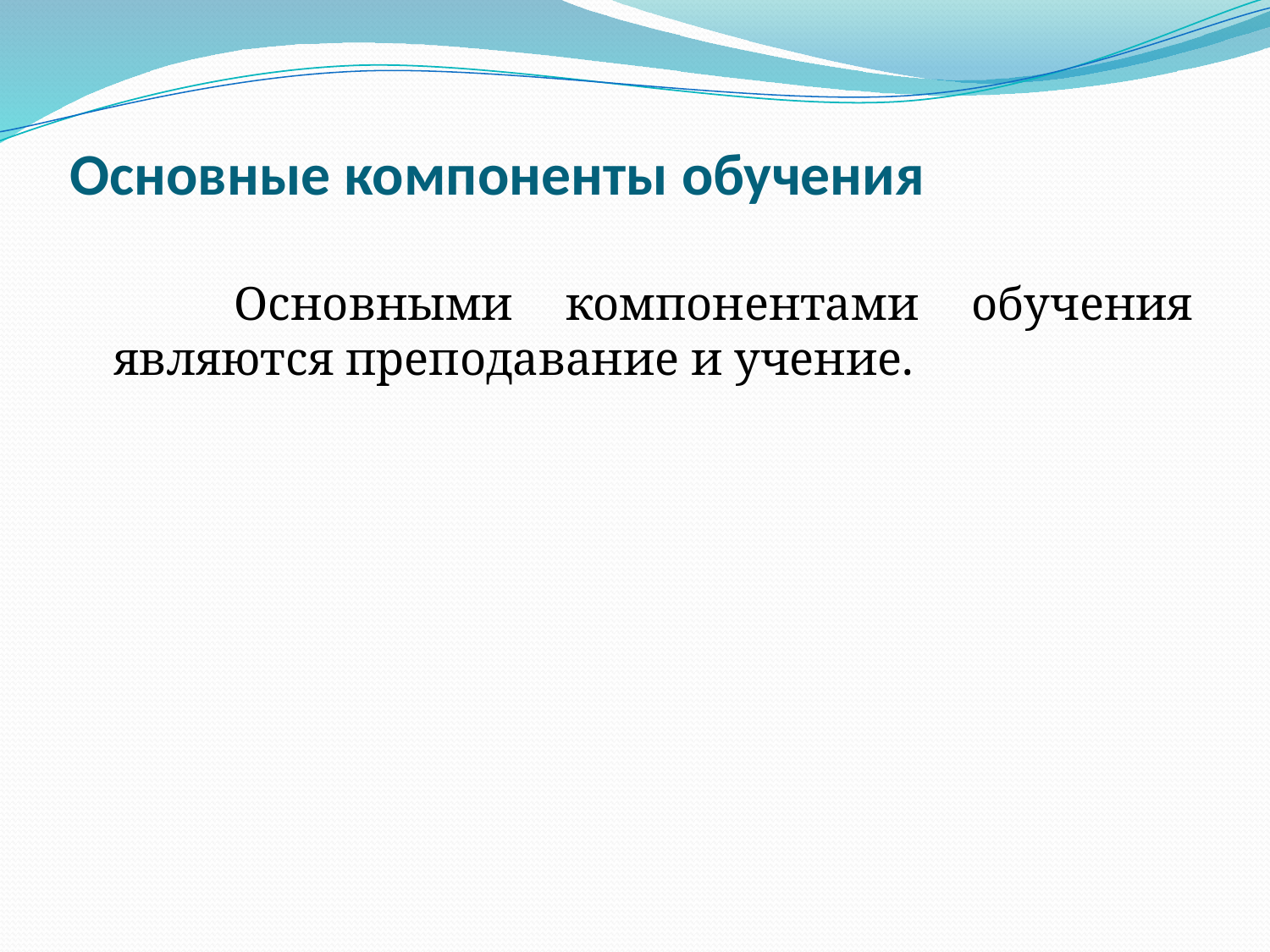

# Основные компоненты обучения
   Основными компонентами обучения являются преподавание и учение.